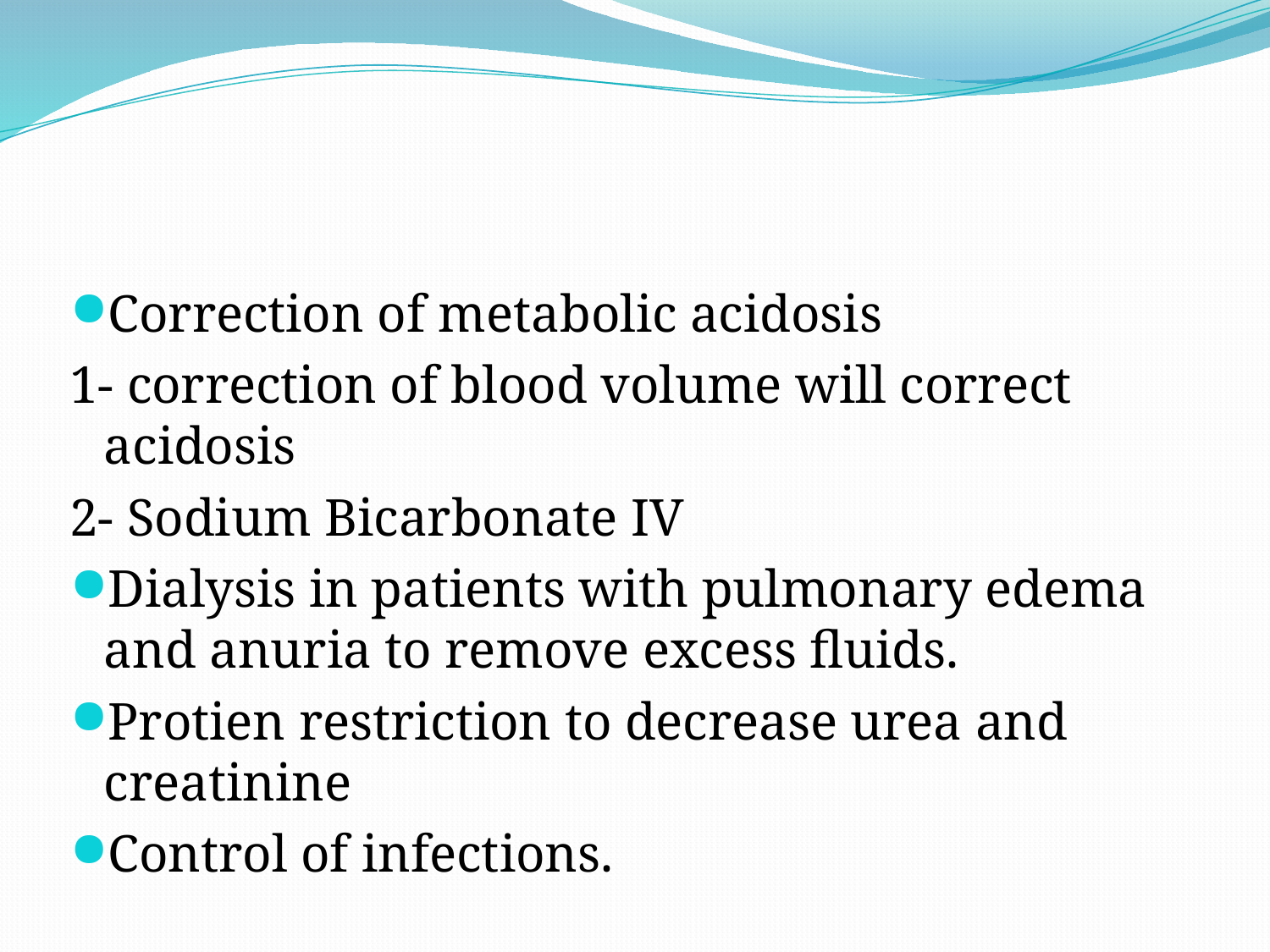

#
Correction of metabolic acidosis
1- correction of blood volume will correct acidosis
2- Sodium Bicarbonate IV
Dialysis in patients with pulmonary edema and anuria to remove excess fluids.
Protien restriction to decrease urea and creatinine
Control of infections.